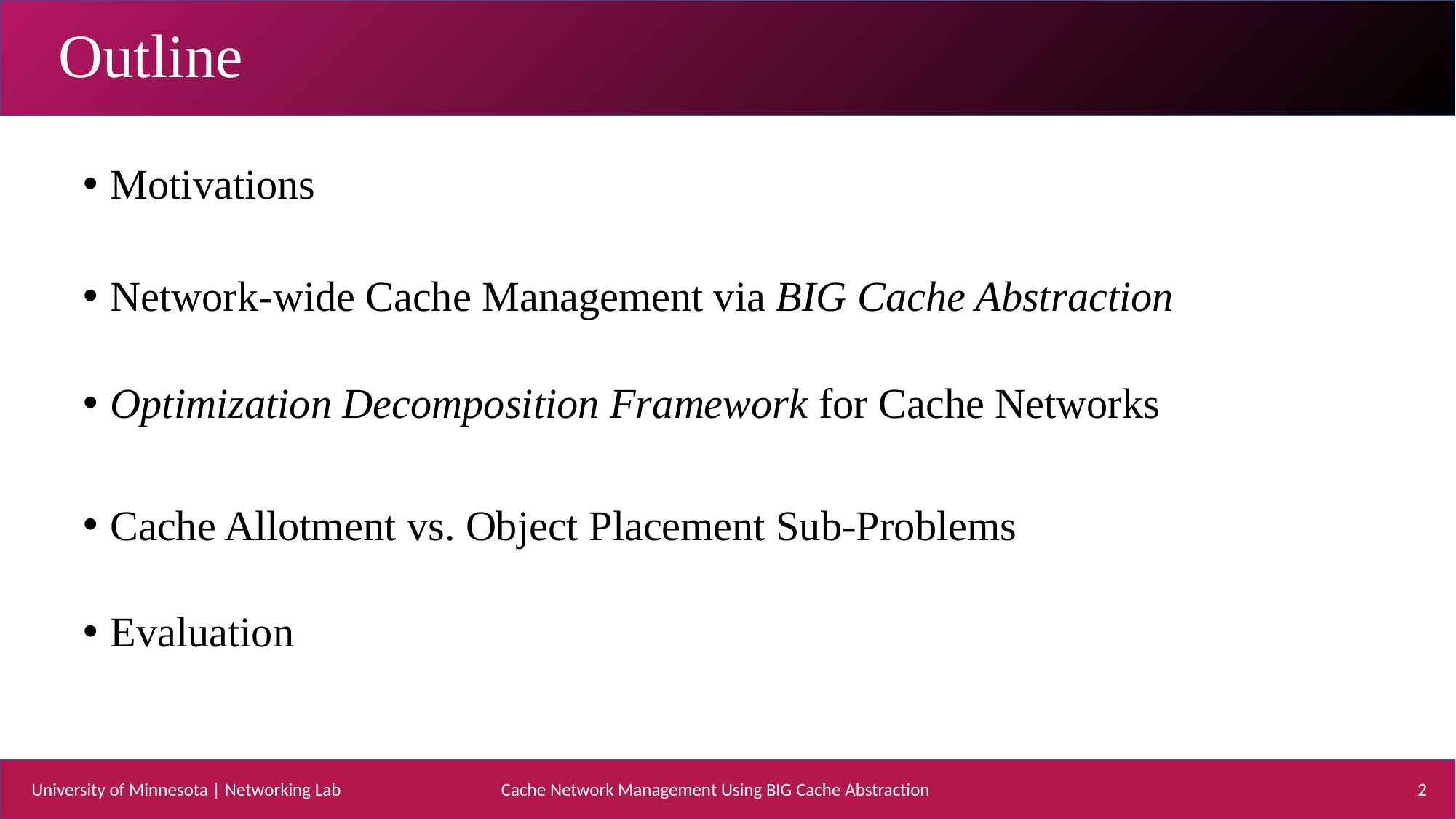

# Outline
Motivations
Network-wide Cache Management via BIG Cache Abstraction
Optimization Decomposition Framework for Cache Networks

Cache Allotment vs. Object Placement Sub-Problems
Evaluation